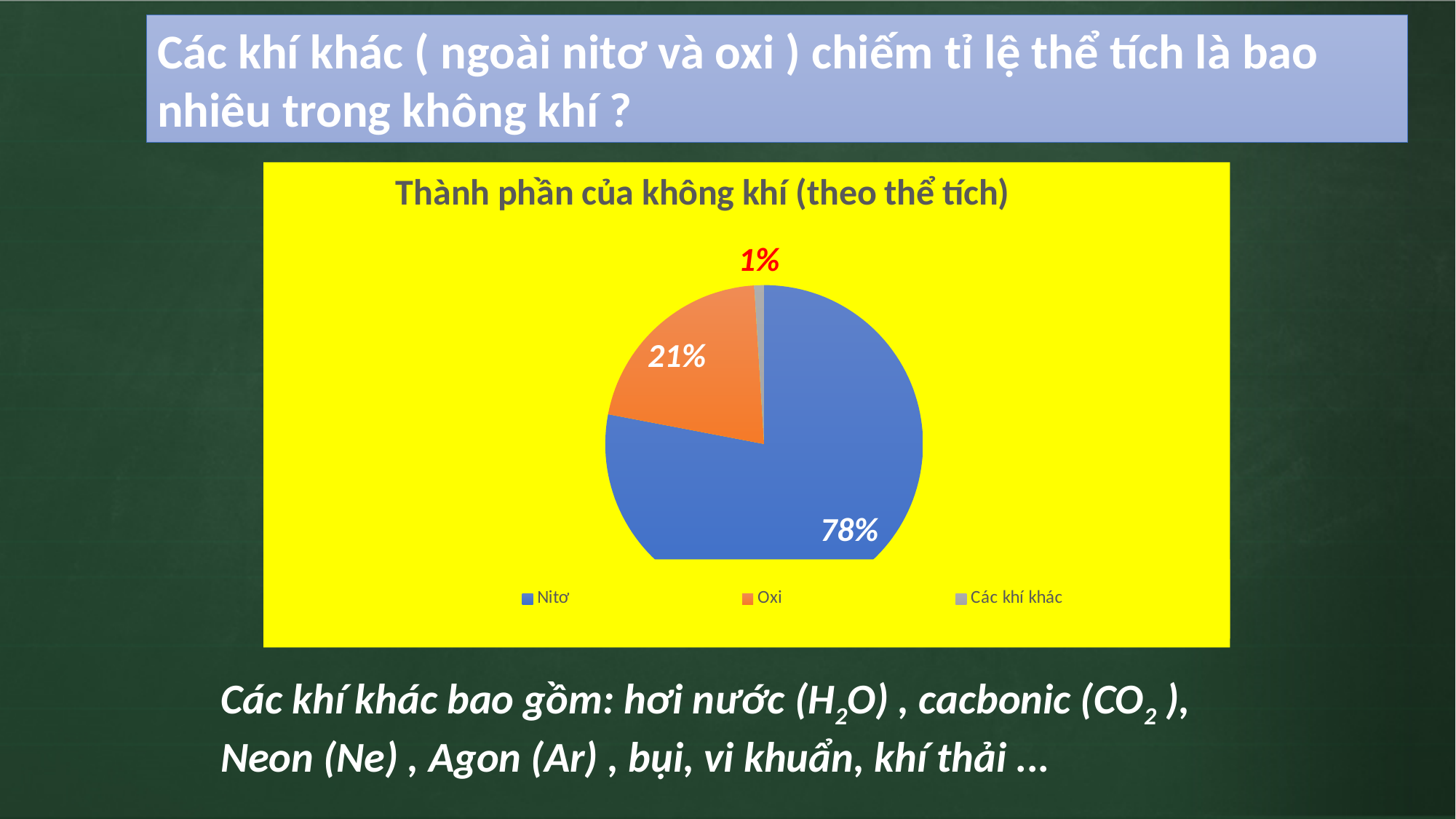

Các khí khác ( ngoài nitơ và oxi ) chiếm tỉ lệ thể tích là bao nhiêu trong không khí ?

### Chart: Thành phần của không khí (theo thể tích)

| Category | Sales |
|---|---|
| Nitơ | 0.78 |
| Oxi | 0.21 |
| Các khí khác | 0.01 |
Các khí khác bao gồm: hơi nước (H2O) , cacbonic (CO2 ), Neon (Ne) , Agon (Ar) , bụi, vi khuẩn, khí thải ...